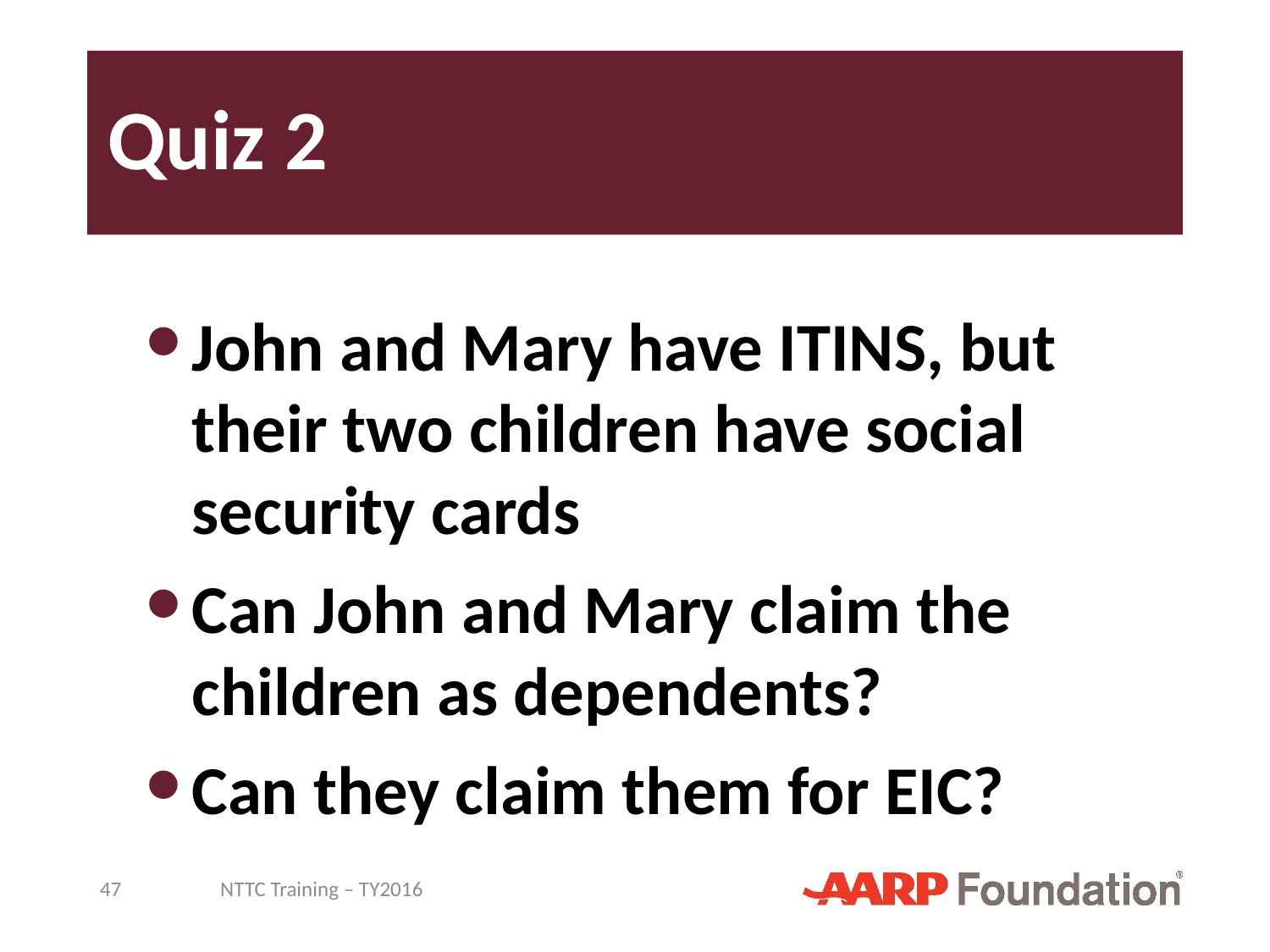

# Quiz 2
John and Mary have ITINS, but their two children have social security cards
Can John and Mary claim the children as dependents?
Can they claim them for EIC?

47
NTTC Training – TY2016